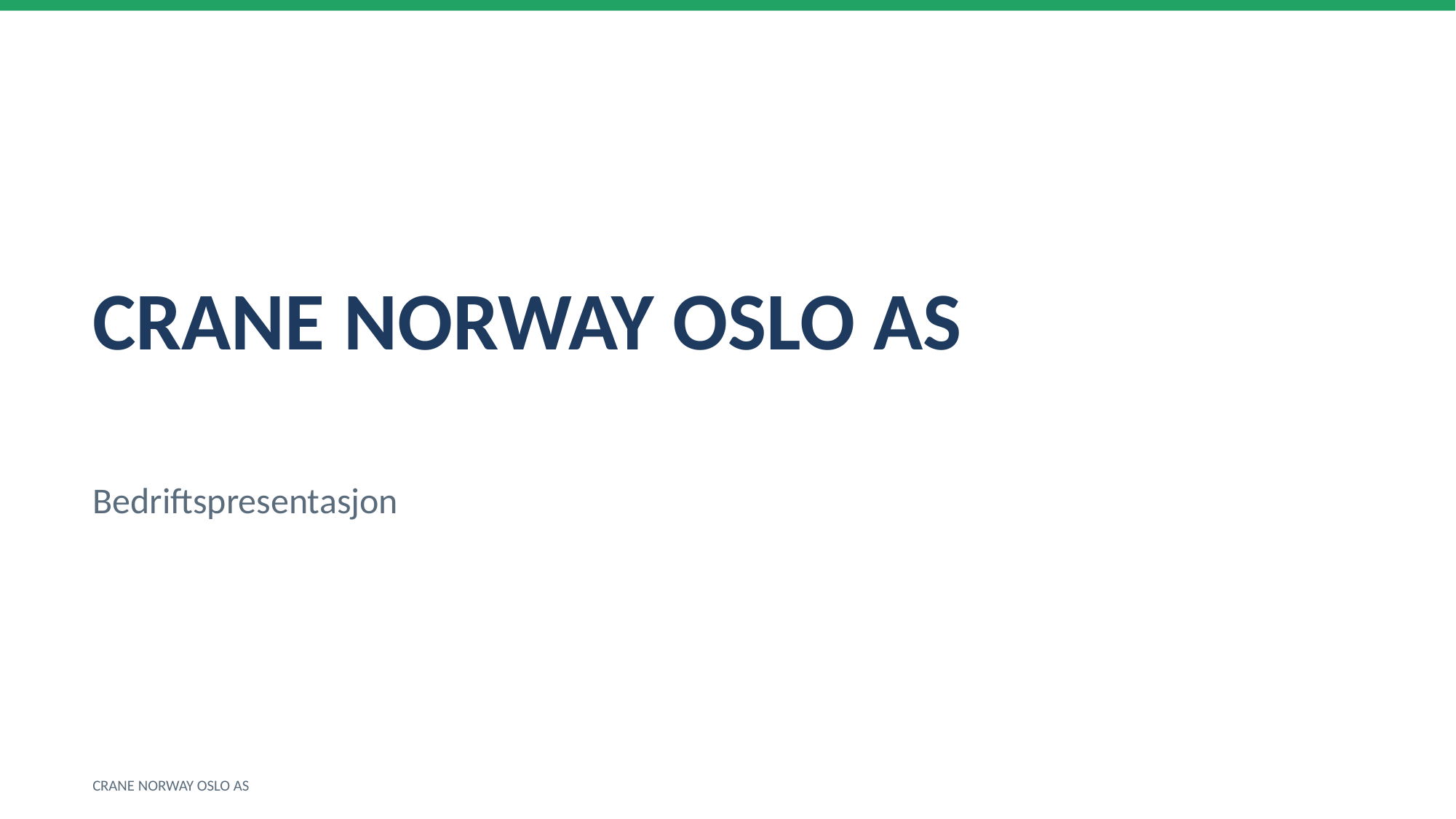

CRANE NORWAY OSLO AS
Bedriftspresentasjon
CRANE NORWAY OSLO AS